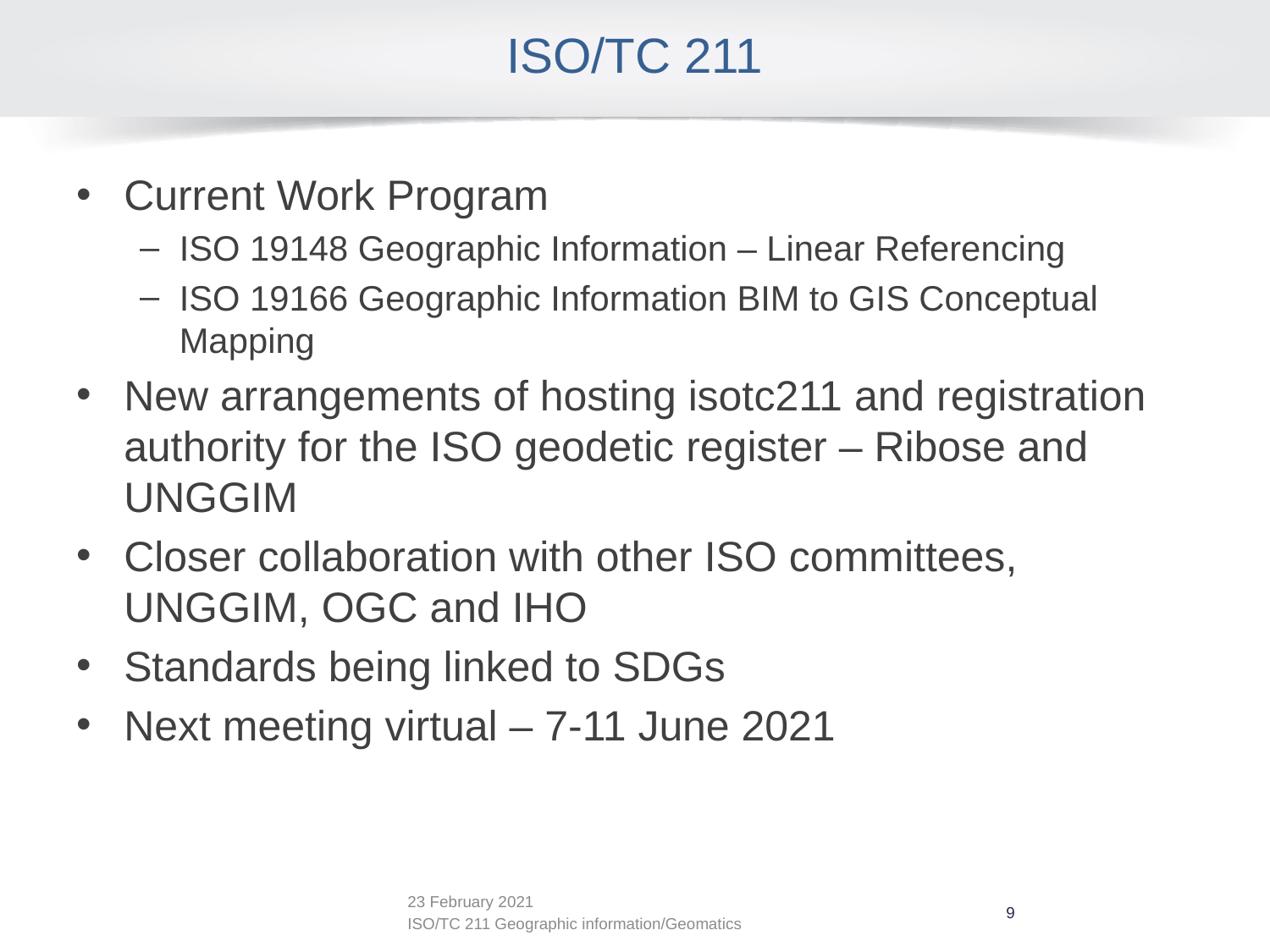

# ISO/TC 211
Current Work Program
ISO 19148 Geographic Information – Linear Referencing
ISO 19166 Geographic Information BIM to GIS Conceptual Mapping
New arrangements of hosting isotc211 and registration authority for the ISO geodetic register – Ribose and UNGGIM
Closer collaboration with other ISO committees, UNGGIM, OGC and IHO
Standards being linked to SDGs
Next meeting virtual – 7-11 June 2021